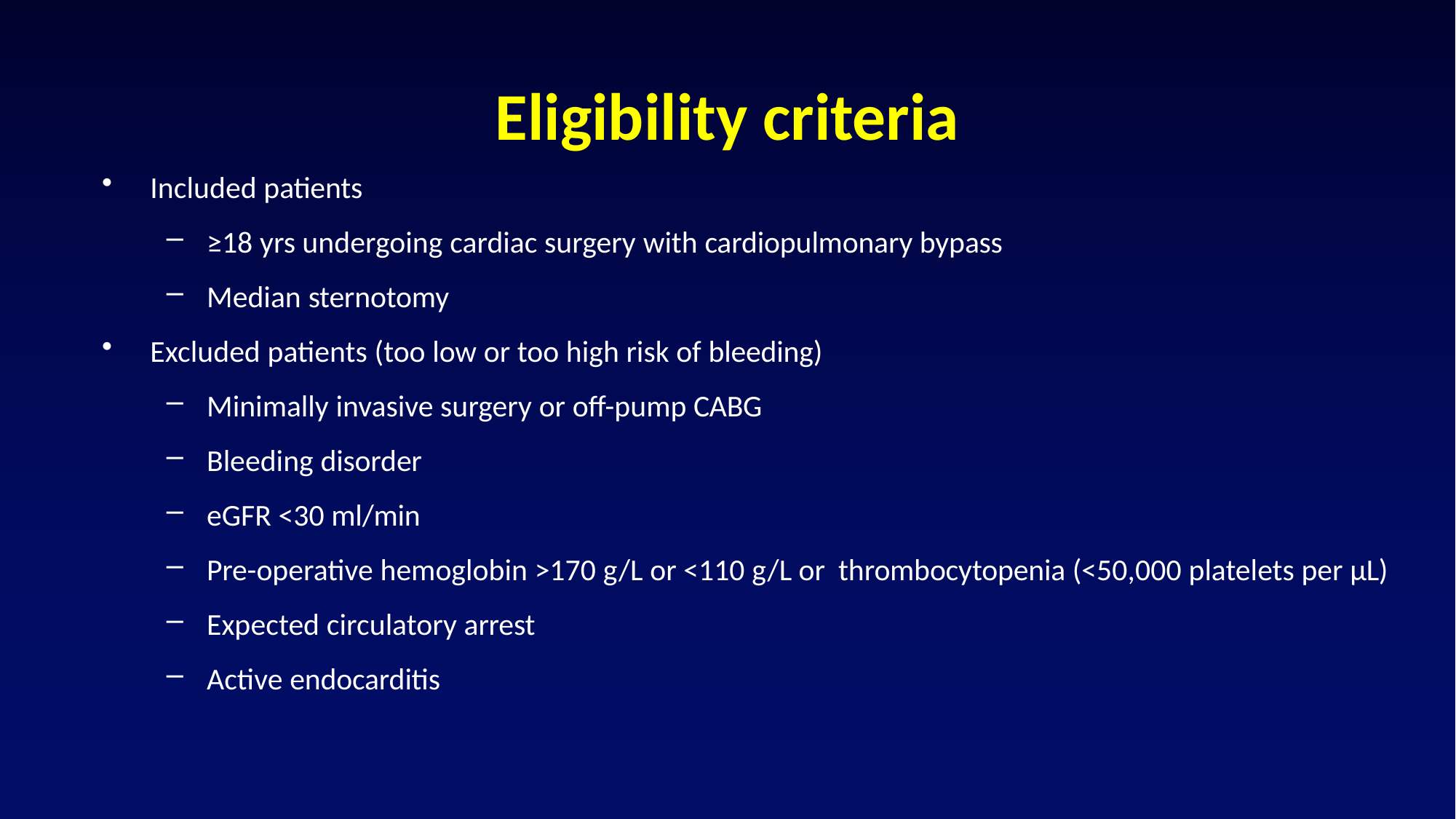

# Eligibility criteria
Included patients
≥18 yrs undergoing cardiac surgery with cardiopulmonary bypass
Median sternotomy
Excluded patients (too low or too high risk of bleeding)
Minimally invasive surgery or off-pump CABG
Bleeding disorder
eGFR <30 ml/min
Pre-operative hemoglobin >170 g/L or <110 g/L or thrombocytopenia (<50,000 platelets per μL)
Expected circulatory arrest
Active endocarditis